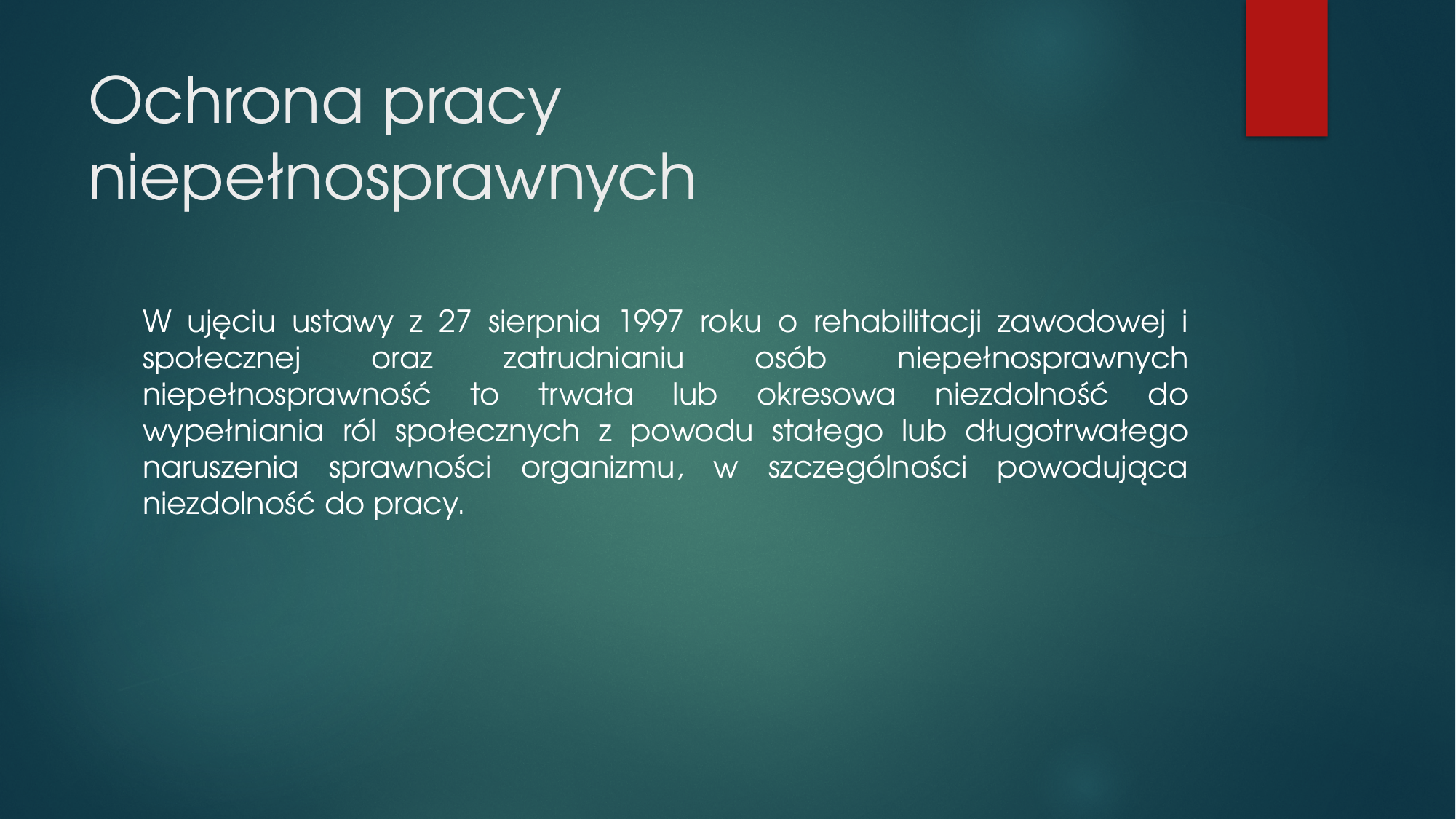

# Ochrona pracy niepełnosprawnych

W ujęciu ustawy z 27 sierpnia 1997 roku o rehabilitacji zawodowej i społecznej oraz zatrudnianiu osób niepełnosprawnych niepełnosprawność to trwała lub okresowa niezdolność do wypełniania ról społecznych z powodu stałego lub długotrwałego naruszenia sprawności organizmu, w szczególności powodująca niezdolność do pracy.